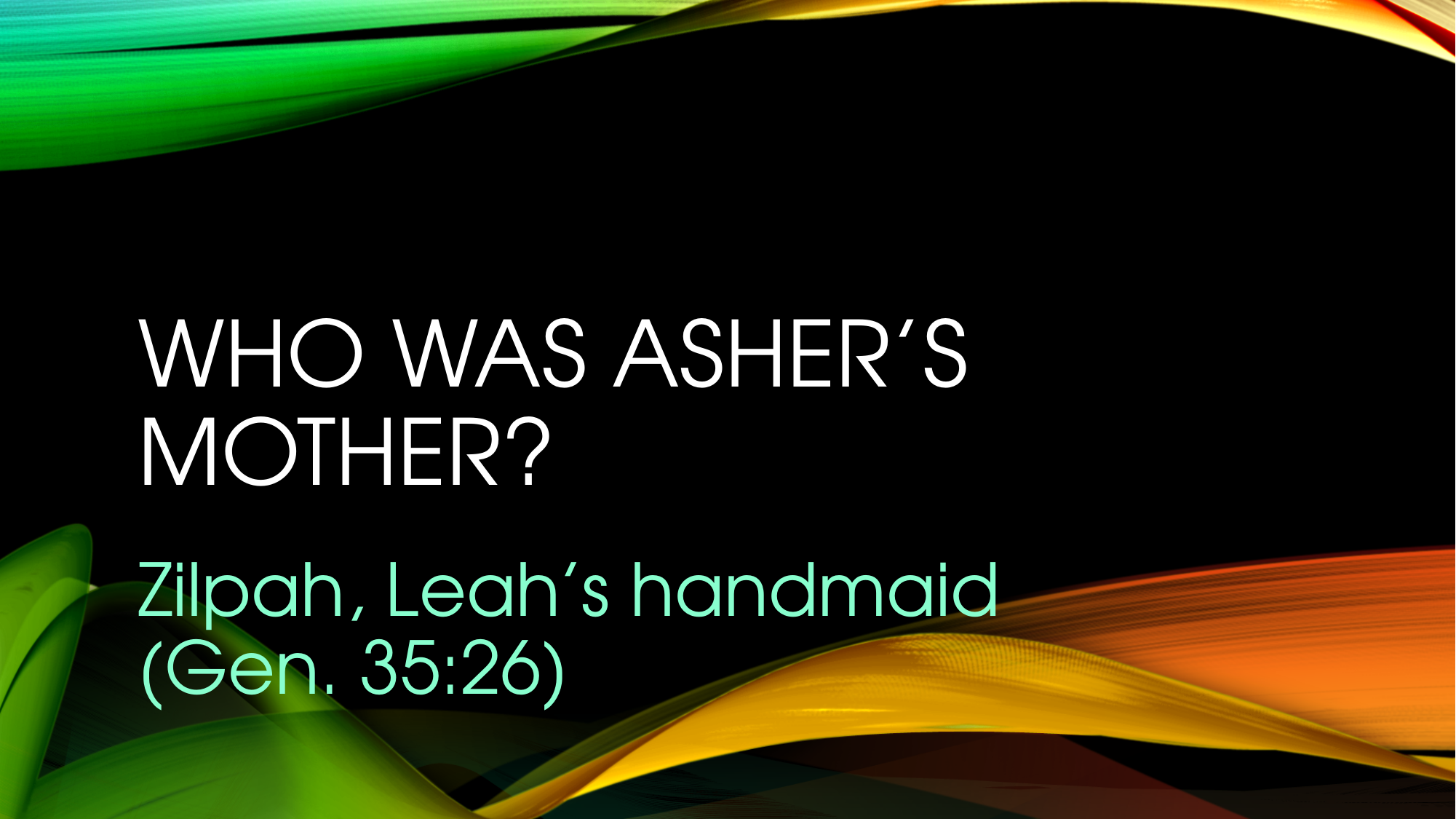

# Who was Asher’s mother?
Zilpah, Leah’s handmaid            (Gen. 35:26)